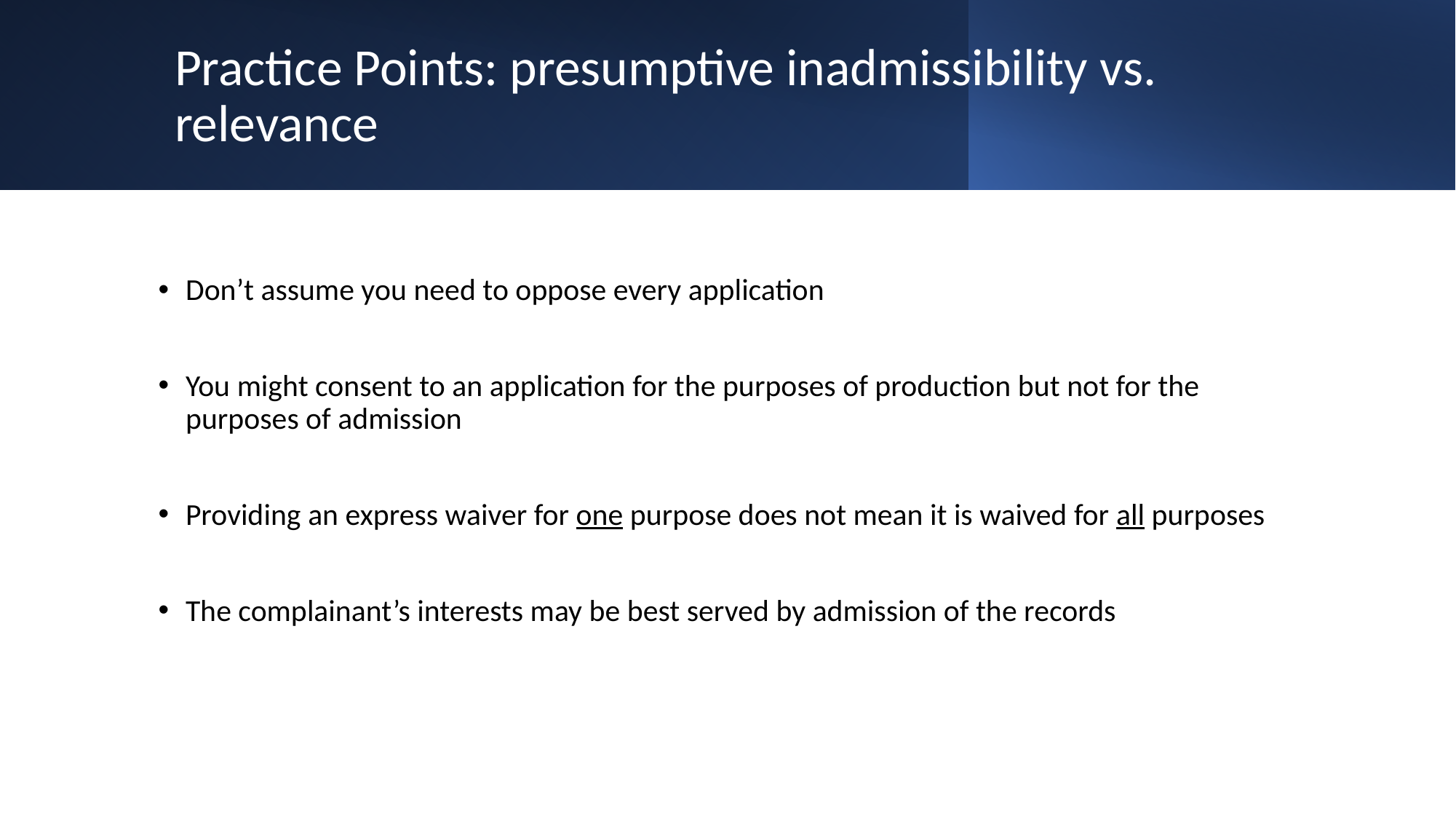

# Practice Points: presumptive inadmissibility vs. relevance
Don’t assume you need to oppose every application

You might consent to an application for the purposes of production but not for the purposes of admission

Providing an express waiver for one purpose does not mean it is waived for all purposes

The complainant’s interests may be best served by admission of the records